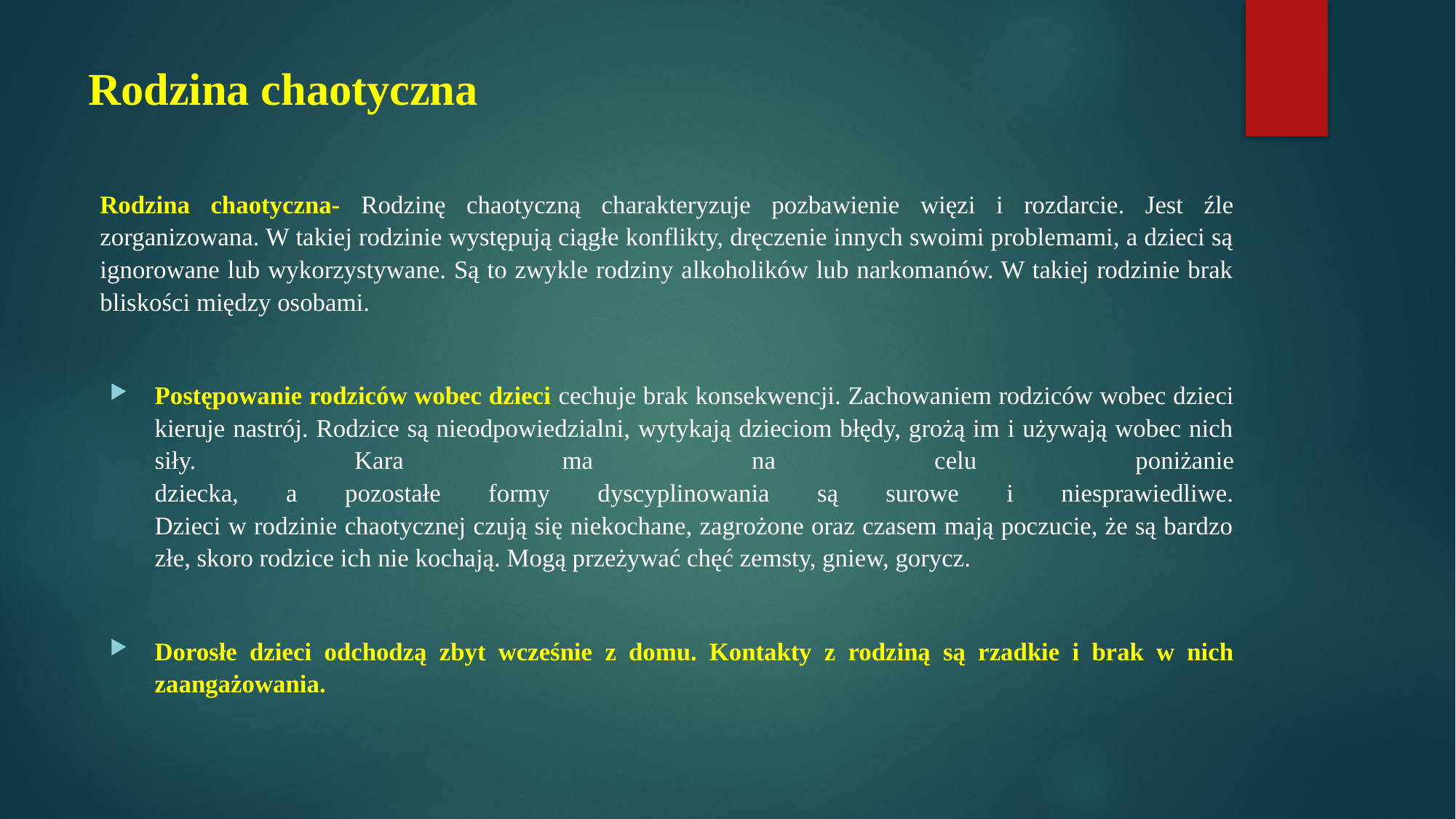

# Rodzina chaotyczna
Rodzina chaotyczna- Rodzinę chaotyczną charakteryzuje pozbawienie więzi i rozdarcie. Jest źle zorganizowana. W takiej rodzinie występują ciągłe konflikty, dręczenie innych swoimi problemami, a dzieci są ignorowane lub wykorzystywane. Są to zwykle rodziny alkoholików lub narkomanów. W takiej rodzinie brak bliskości między osobami.

Postępowanie rodziców wobec dzieci cechuje brak konsekwencji. Zachowaniem rodziców wobec dzieci kieruje nastrój. Rodzice są nieodpowiedzialni, wytykają dzieciom błędy, grożą im i używają wobec nich siły. Kara ma na celu poniżanie
dziecka, a pozostałe formy dyscyplinowania są surowe i niesprawiedliwe.
Dzieci w rodzinie chaotycznej czują się niekochane, zagrożone oraz czasem mają poczucie, że są bardzo złe, skoro rodzice ich nie kochają. Mogą przeżywać chęć zemsty, gniew, gorycz.

Dorosłe dzieci odchodzą zbyt wcześnie z domu. Kontakty z rodziną są rzadkie i brak w nich zaangażowania.